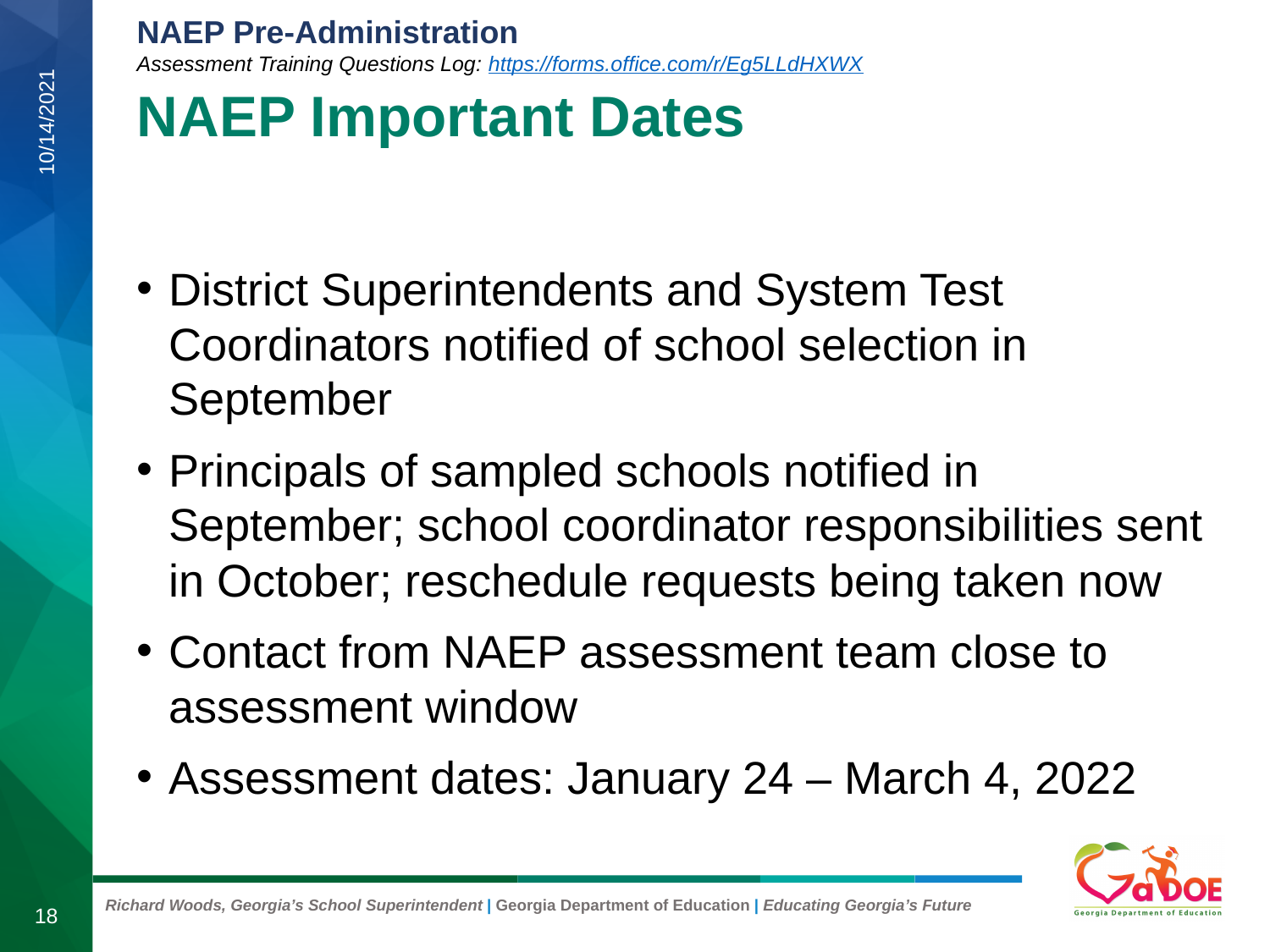

# NAEP Important Dates

10/14/2021
District Superintendents and System Test Coordinators notified of school selection in September
Principals of sampled schools notified in September; school coordinator responsibilities sent in October; reschedule requests being taken now
Contact from NAEP assessment team close to assessment window
Assessment dates: January 24 – March 4, 2022

18